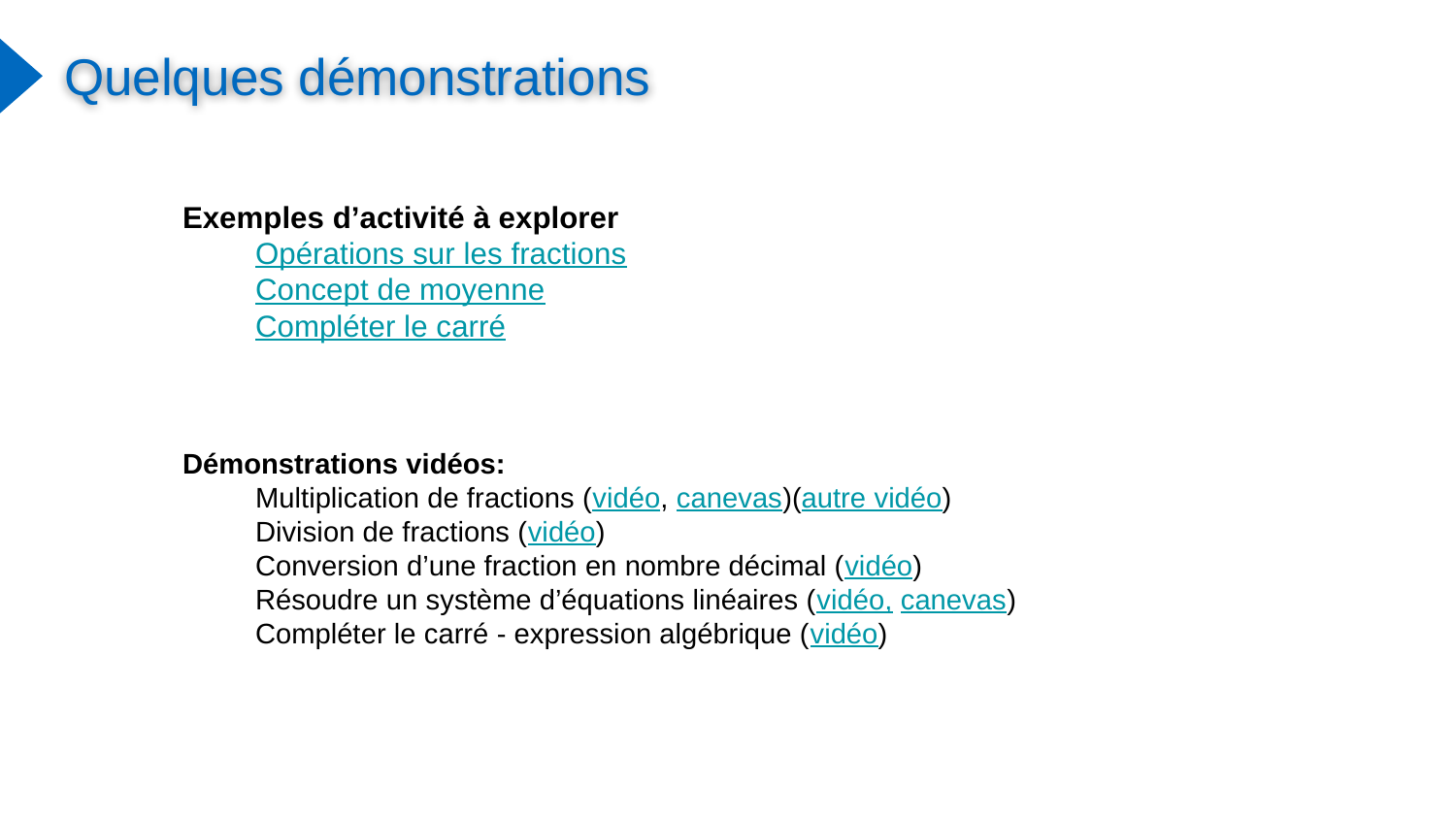

# Quelques démonstrations
Exemples d’activité à explorer
Opérations sur les fractions
Concept de moyenne
Compléter le carré

Démonstrations vidéos:
Multiplication de fractions (vidéo, canevas)(autre vidéo)
Division de fractions (vidéo)
Conversion d’une fraction en nombre décimal (vidéo)
Résoudre un système d’équations linéaires (vidéo, canevas)
Compléter le carré - expression algébrique (vidéo)